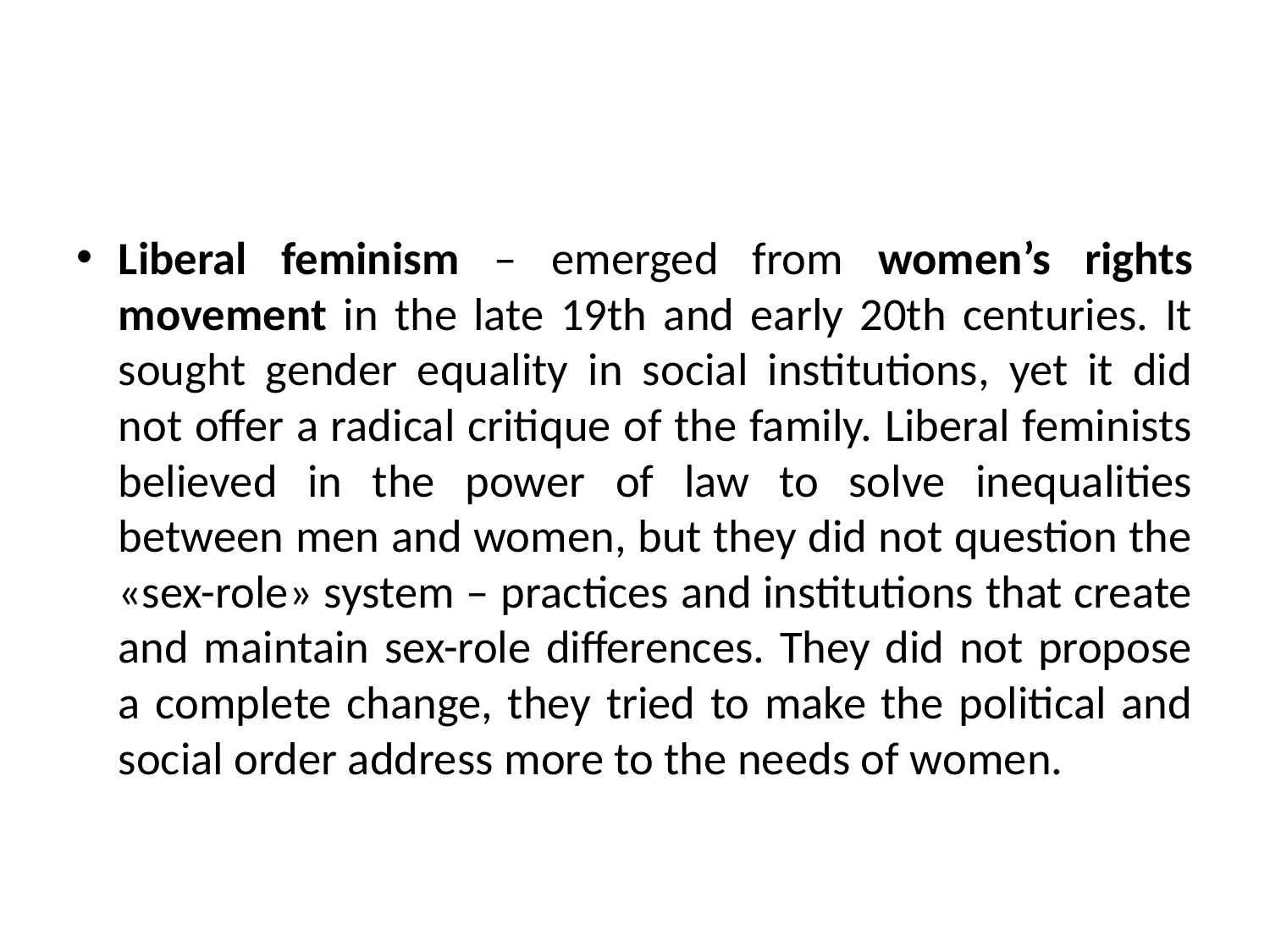

Liberal feminism – emerged from women’s rights movement in the late 19th and early 20th centuries. It sought gender equality in social institutions, yet it did not offer a radical critique of the family. Liberal feminists believed in the power of law to solve inequalities between men and women, but they did not question the «sex-role» system – practices and institutions that create and maintain sex-role differences. They did not propose a complete change, they tried to make the political and social order address more to the needs of women.